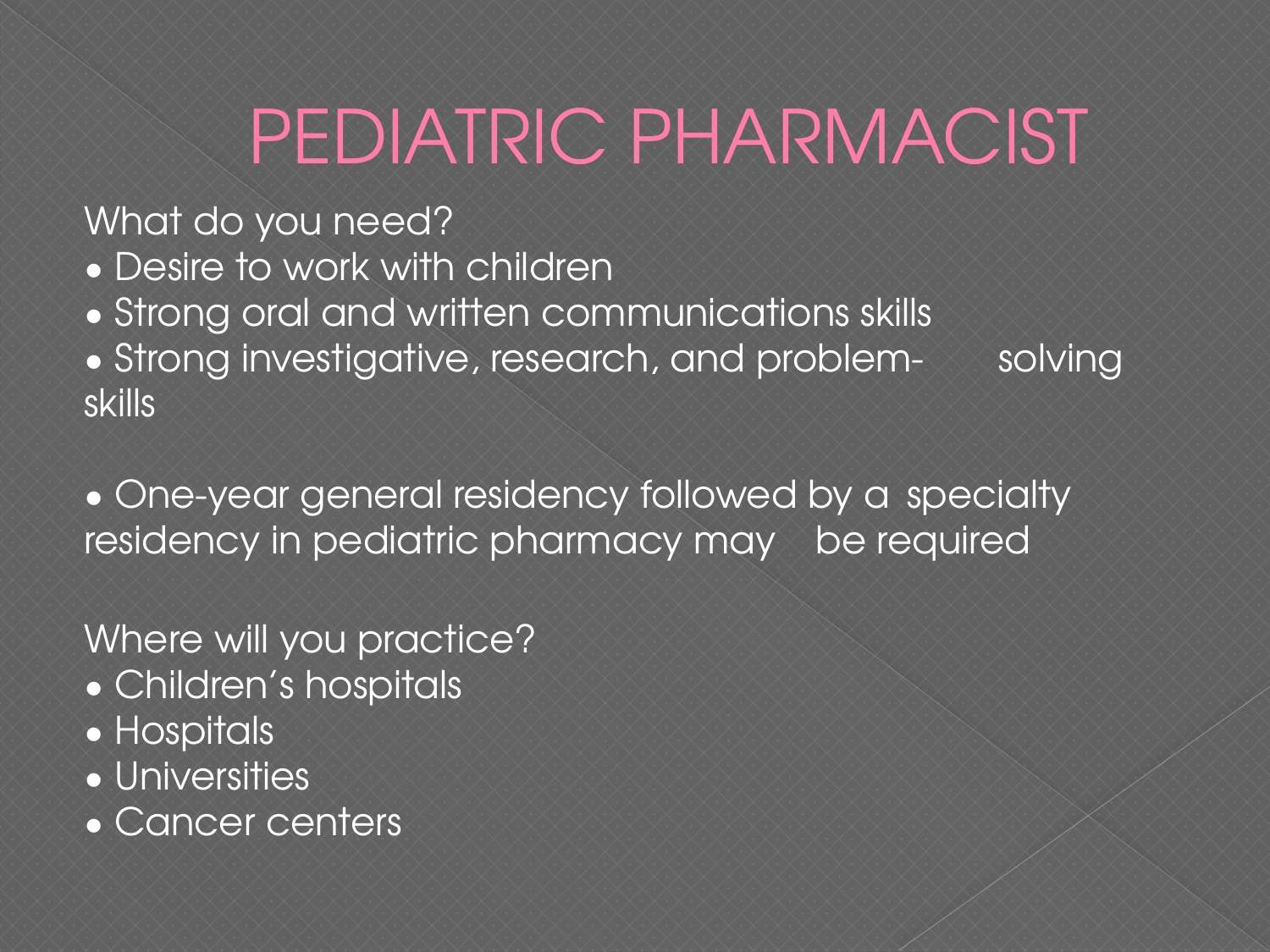

# PEDIATRIC PHARMACIST
What do you need? 
• Desire to work with children
• Strong oral and written communications skills 
• Strong investigative, research, and problem-	solving skills 
• One-year general residency followed by a 	specialty residency in pediatric pharmacy may 	be required
Where will you practice? 
• Children’s hospitals
• Hospitals
• Universities
• Cancer centers